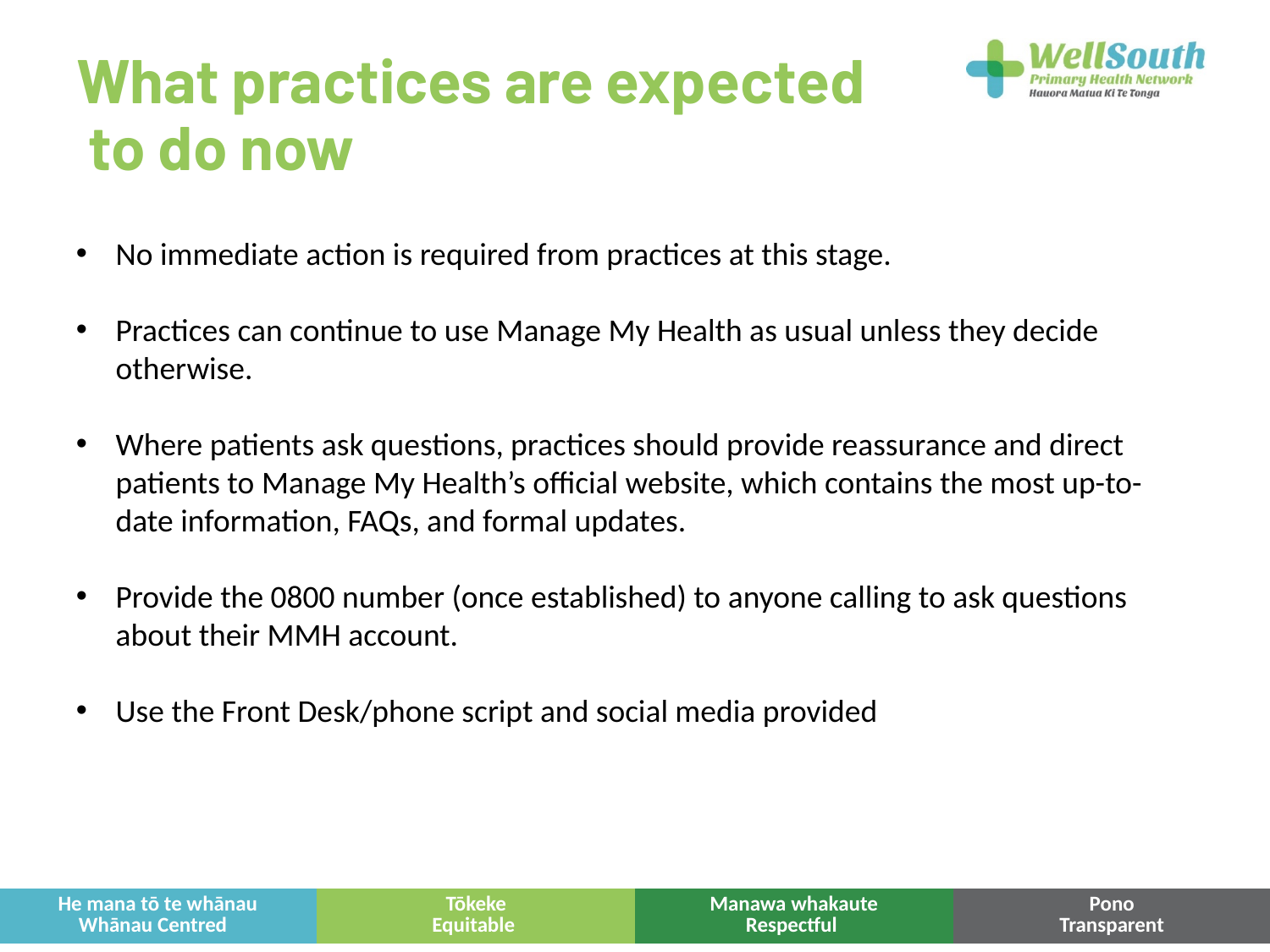

# What practices are expected to do now

No immediate action is required from practices at this stage.

Practices can continue to use Manage My Health as usual unless they decide otherwise.
Where patients ask questions, practices should provide reassurance and direct patients to Manage My Health’s official website, which contains the most up-to-date information, FAQs, and formal updates.

Provide the 0800 number (once established) to anyone calling to ask questions about their MMH account.

Use the Front Desk/phone script and social media provided